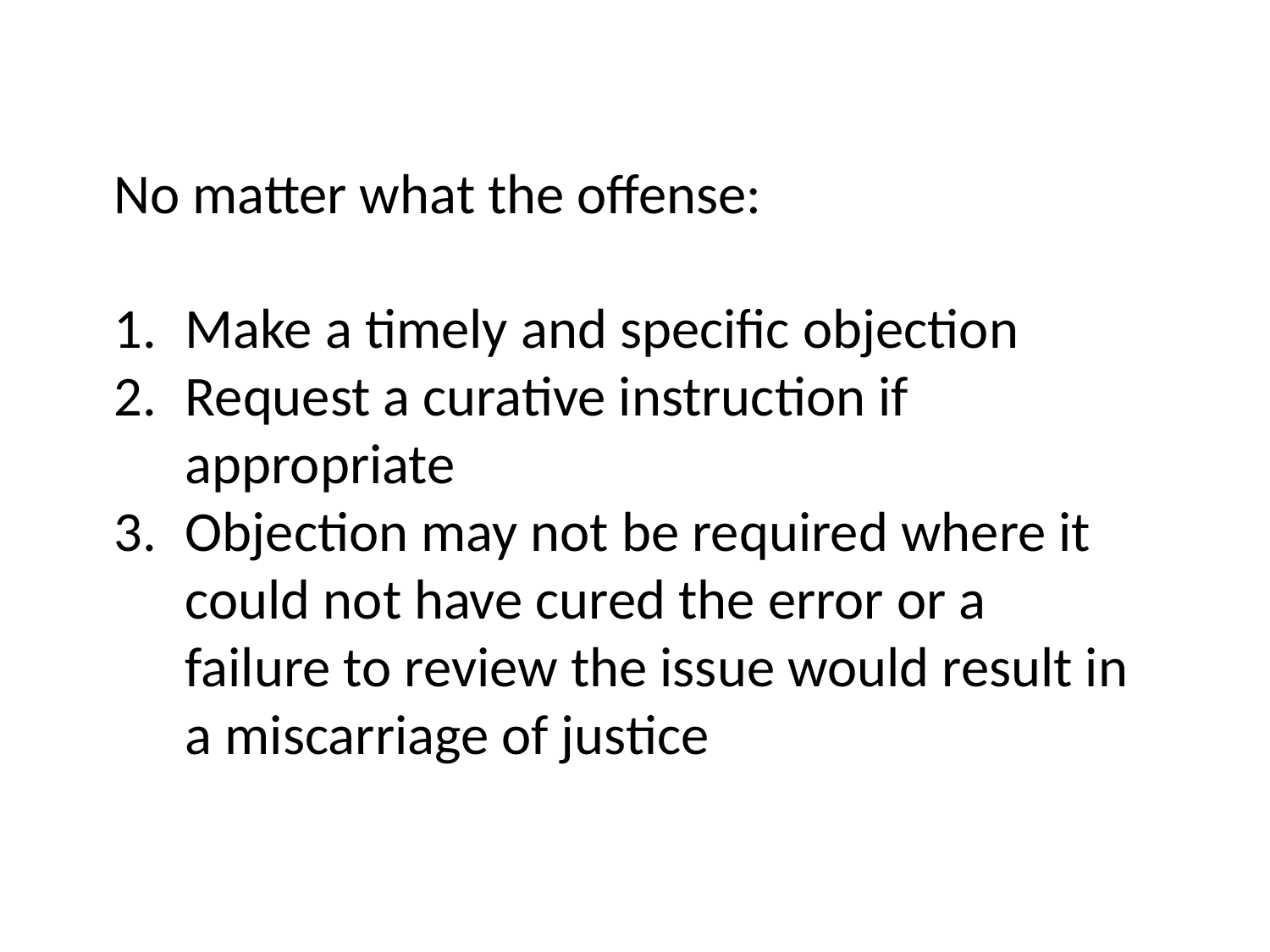

No matter what the offense:

Make a timely and specific objection
Request a curative instruction if appropriate
Objection may not be required where it could not have cured the error or a failure to review the issue would result in a miscarriage of justice